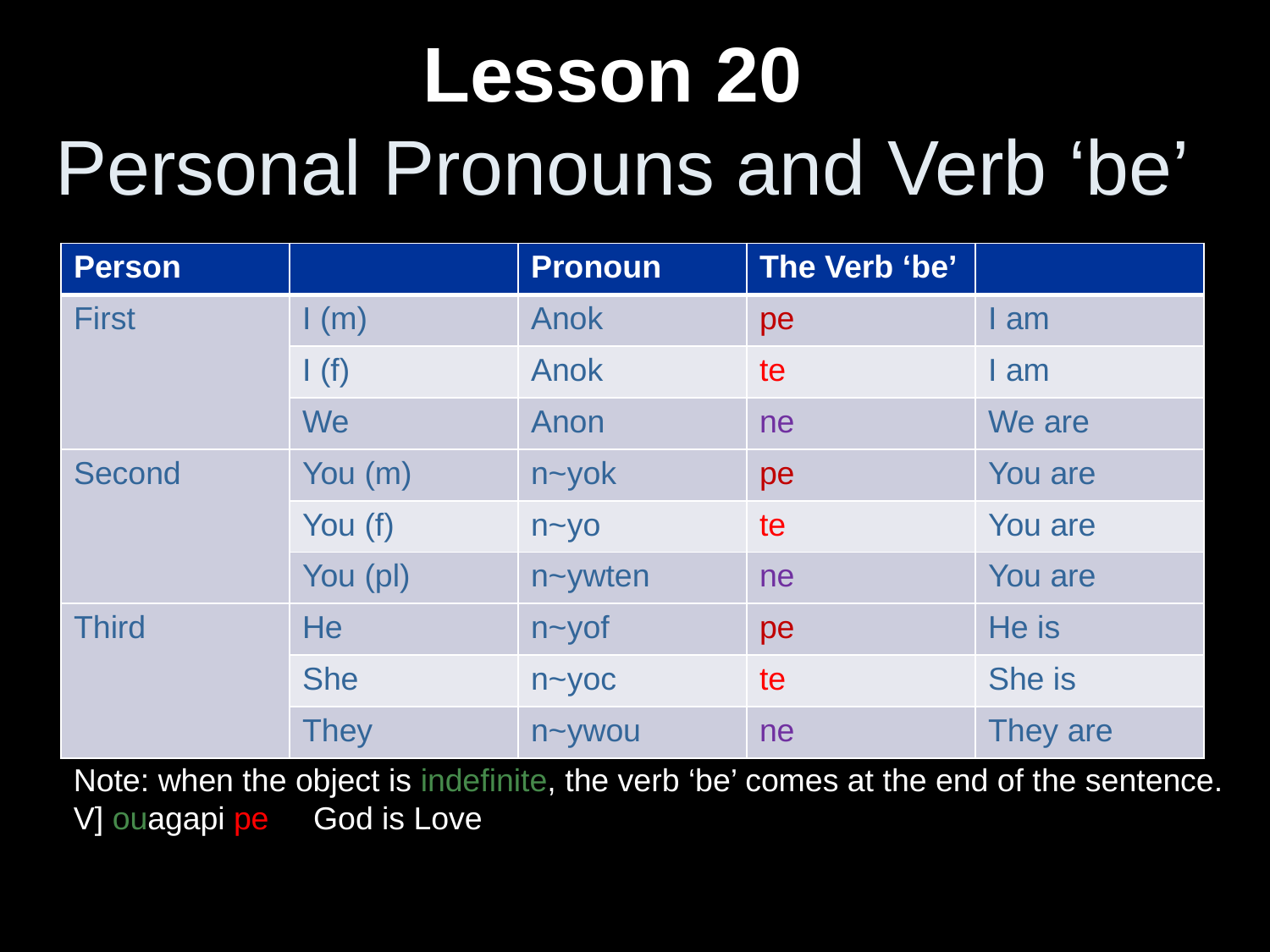

# Lesson 20 Personal Pronouns and Verb ‘be’
| Person |  | Pronoun | The Verb ‘be’ |  |
| --- | --- | --- | --- | --- |
| First | I (m) | Anok | pe | I am |
|  | I (f) | Anok | te | I am |
|  | We | Anon | ne | We are |
| Second | You (m) | n~yok | pe | You are |
| --- | --- | --- | --- | --- |
|  | You (f) | n~yo | te | You are |
|  | You (pl) | n~ywten | ne | You are |
| Third | He | n~yof | pe | He is |
| --- | --- | --- | --- | --- |
|  | She | n~yoc | te | She is |
|  | They | n~ywou | ne | They are |
Note: when the object is indefinite, the verb ‘be’ comes at the end of the sentence.
V] ouagapi pe     God is Love